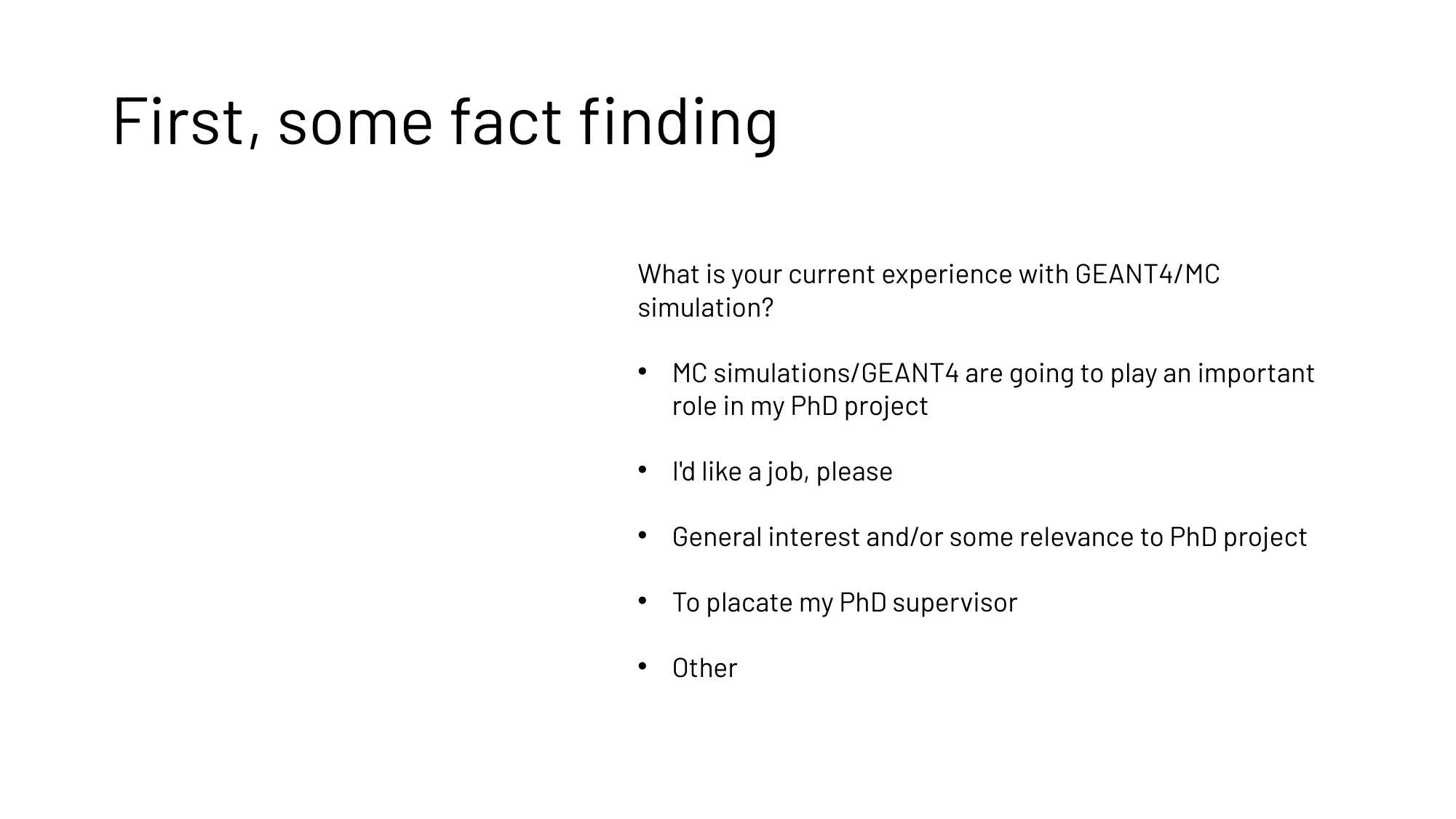

# First, some fact finding
What is your current experience with GEANT4/MC simulation?

MC simulations/GEANT4 are going to play an important role in my PhD project

I'd like a job, please

General interest and/or some relevance to PhD project

To placate my PhD supervisor

Other